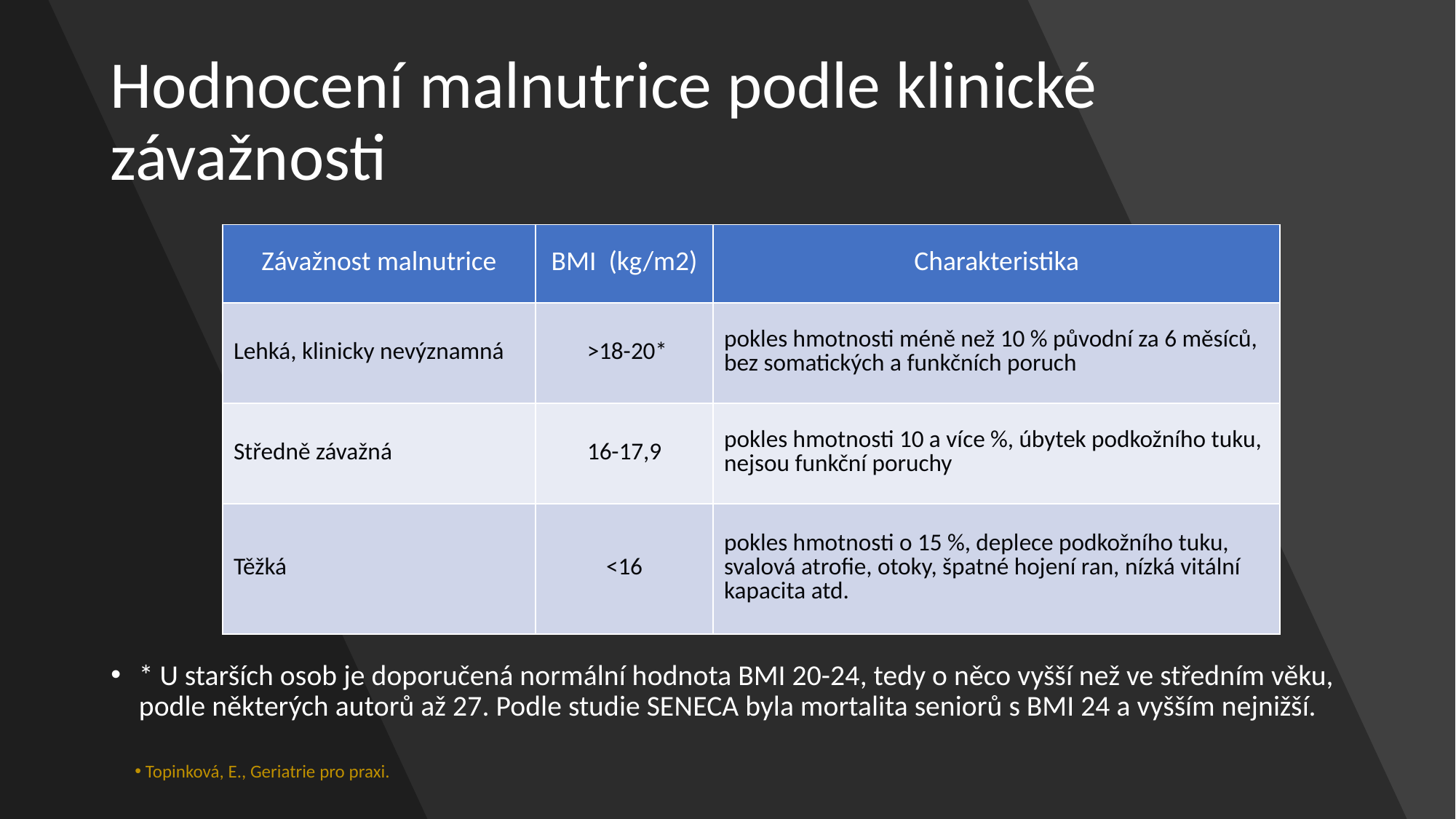

# Hodnocení malnutrice podle klinické závažnosti
| Závažnost malnutrice | BMI (kg/m2) | Charakteristika |
| --- | --- | --- |
| Lehká, klinicky nevýznamná | >18-20\* | pokles hmotnosti méně než 10 % původní za 6 měsíců, bez somatických a funkčních poruch |
| Středně závažná | 16-17,9 | pokles hmotnosti 10 a více %, úbytek podkožního tuku, nejsou funkční poruchy |
| Těžká | <16 | pokles hmotnosti o 15 %, deplece podkožního tuku, svalová atrofie, otoky, špatné hojení ran, nízká vitální kapacita atd. |

* U starších osob je doporučená normální hodnota BMI 20-24, tedy o něco vyšší než ve středním věku, podle některých autorů až 27. Podle studie SENECA byla mortalita seniorů s BMI 24 a vyšším nejnižší.

 Topinková, E., Geriatrie pro praxi.